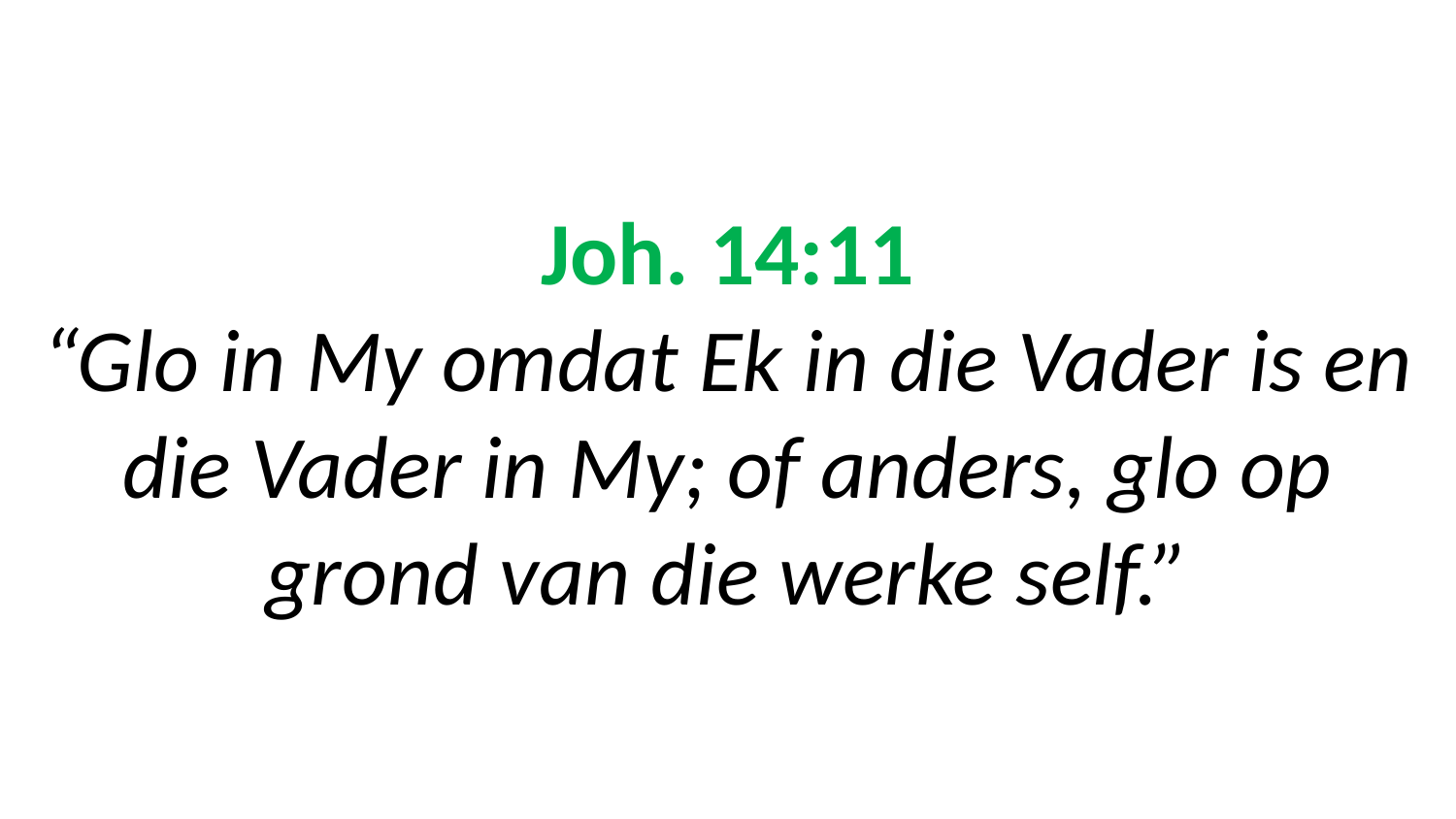

# Joh. 14:11 “Glo in My omdat Ek in die Vader is en die Vader in My; of anders, glo op grond van die werke self.”